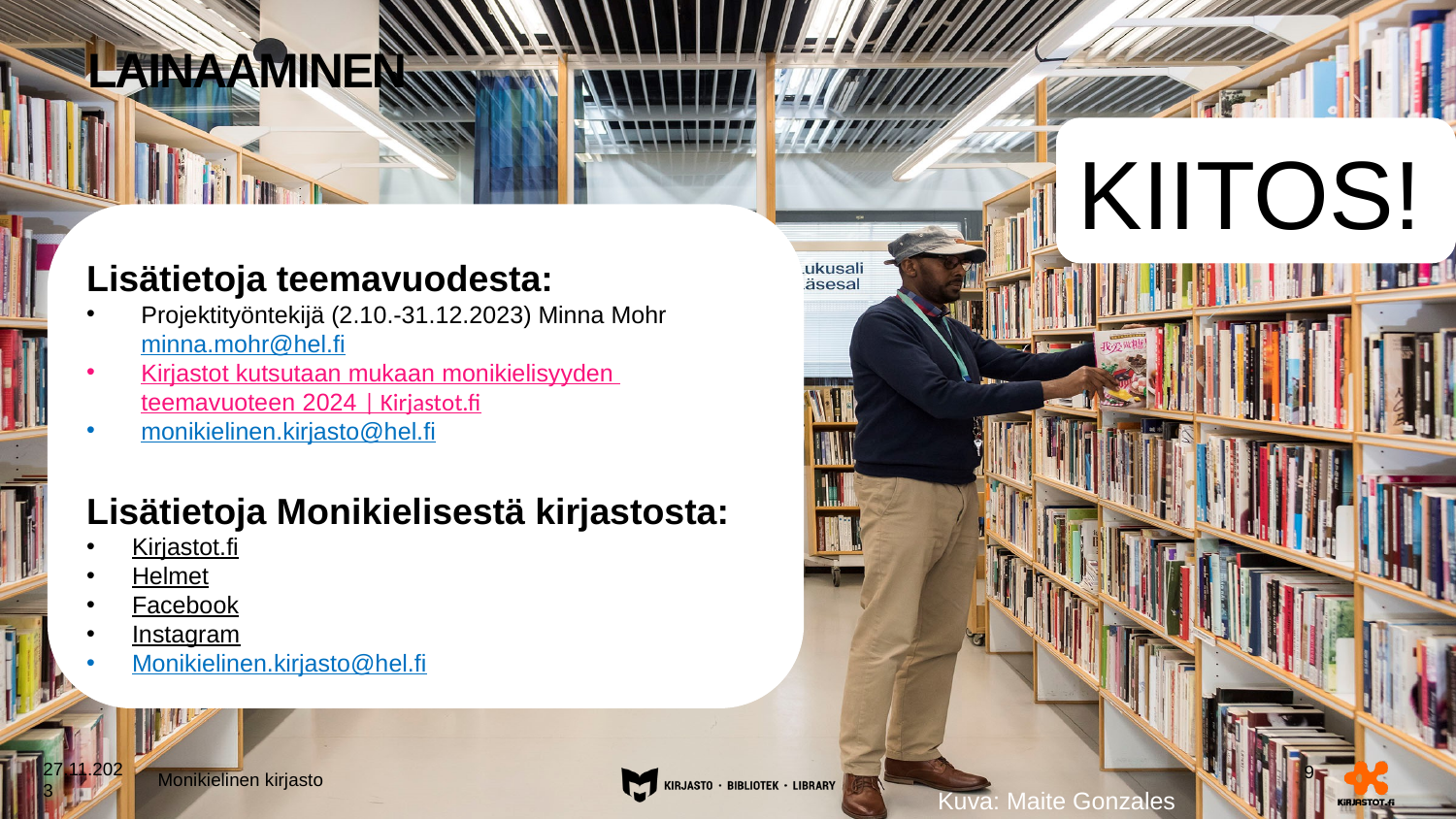

Lainaaminen

KIITOS!

Lisätietoja teemavuodesta:
Projektityöntekijä (2.10.-31.12.2023) Minna Mohr minna.mohr@hel.fi
Kirjastot kutsutaan mukaan monikielisyyden teemavuoteen 2024 | Kirjastot.fi
monikielinen.kirjasto@hel.fi
Lisätietoja Monikielisestä kirjastosta:
Kirjastot.fi
Helmet
Facebook
Instagram
Monikielinen.kirjasto@hel.fi
27.11.2023
Monikielinen kirjasto
Kuva: Maite Gonzales